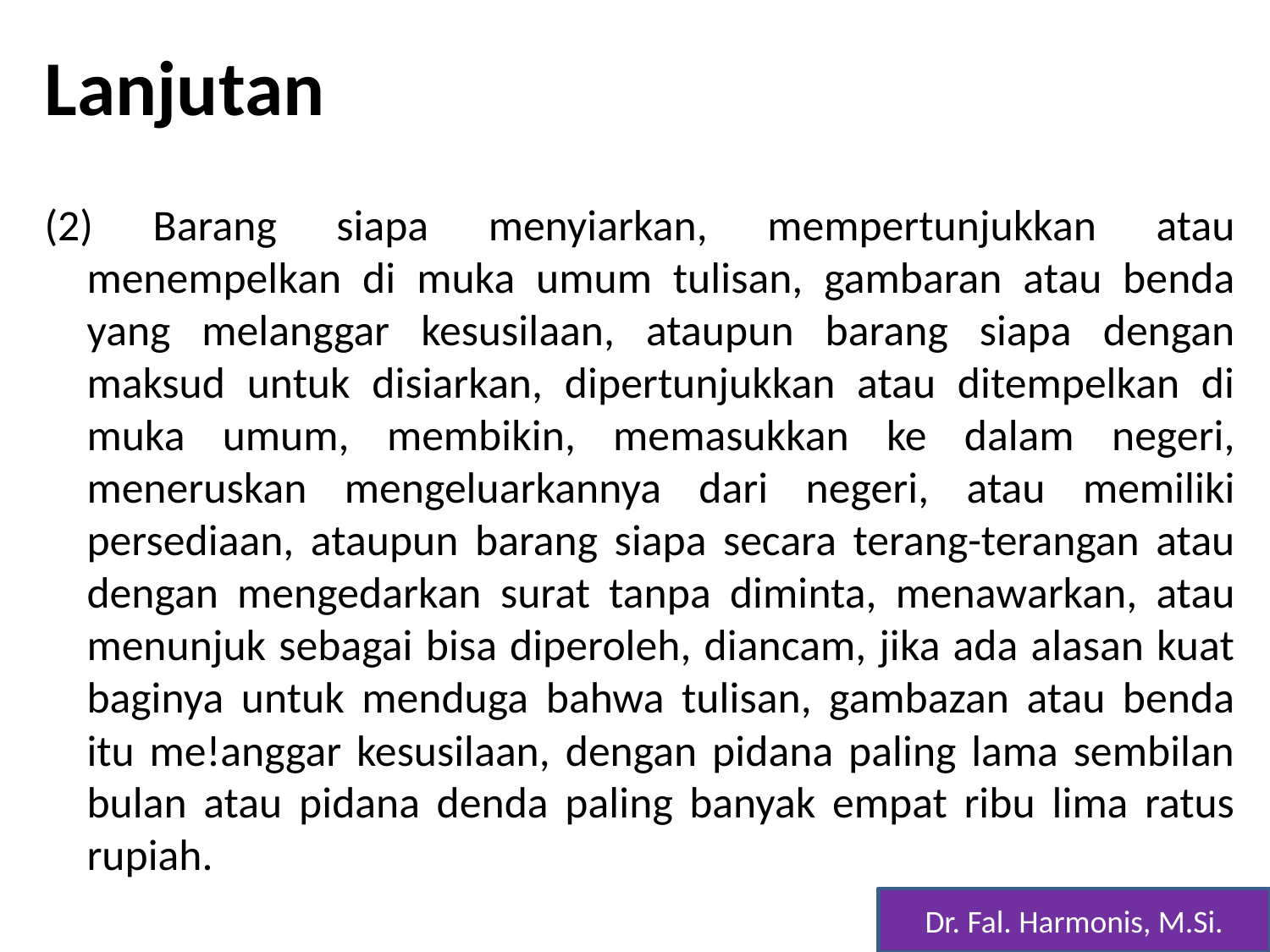

# Lanjutan
(2) Barang siapa menyiarkan, mempertunjukkan atau menempelkan di muka umum tulisan, gambaran atau benda yang melanggar kesusilaan, ataupun barang siapa dengan maksud untuk disiarkan, dipertunjukkan atau ditempelkan di muka umum, membikin, memasukkan ke dalam negeri, meneruskan mengeluarkannya dari negeri, atau memiliki persediaan, ataupun barang siapa secara terang-terangan atau dengan mengedarkan surat tanpa diminta, menawarkan, atau menunjuk sebagai bisa diperoleh, diancam, jika ada alasan kuat baginya untuk menduga bahwa tulisan, gambazan atau benda itu me!anggar kesusilaan, dengan pidana paling lama sembilan bulan atau pidana denda paling banyak empat ribu lima ratus rupiah.
Dr. Fal. Harmonis, M.Si.